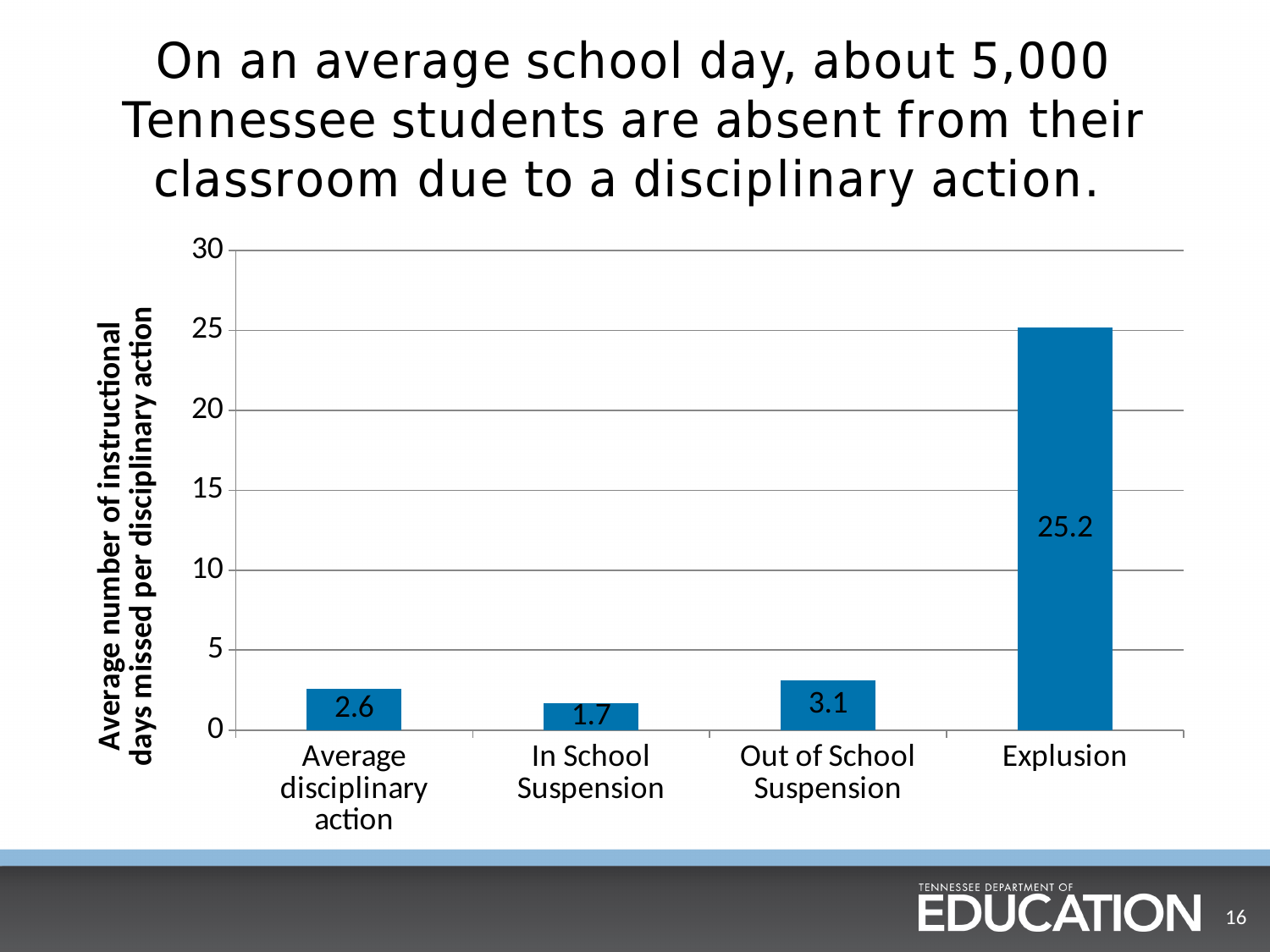

# On an average school day, about 5,000 Tennessee students are absent from their classroom due to a disciplinary action.

### Chart

| Category | Series 1 |
|---|---|
| Average disciplinary action | 2.6 |
| In School Suspension | 1.7 |
| Out of School Suspension | 3.1 |
| Explusion | 25.2 |
16